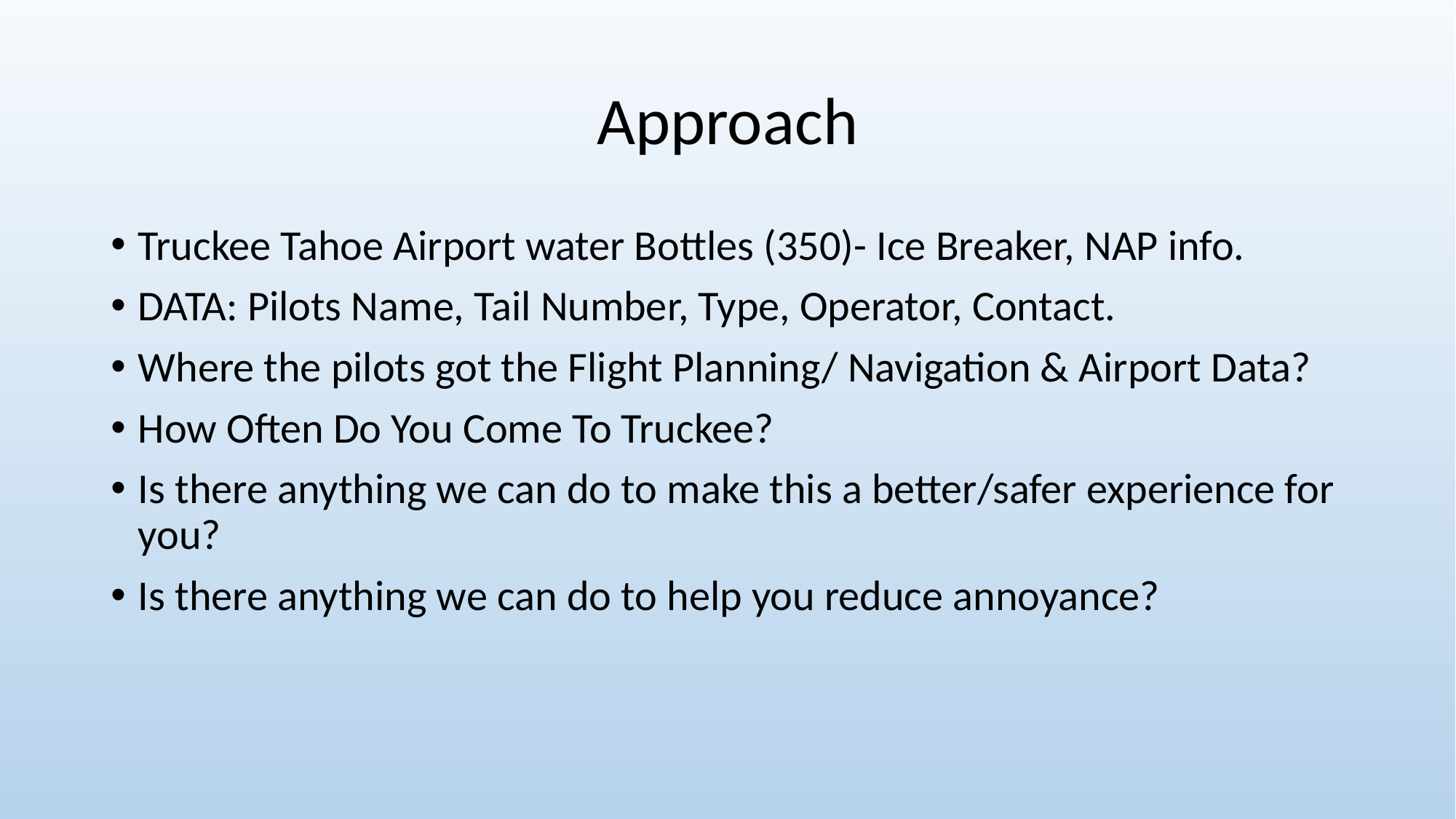

# Approach
Truckee Tahoe Airport water Bottles (350)- Ice Breaker, NAP info.
DATA: Pilots Name, Tail Number, Type, Operator, Contact.
Where the pilots got the Flight Planning/ Navigation & Airport Data?
How Often Do You Come To Truckee?
Is there anything we can do to make this a better/safer experience for you?
Is there anything we can do to help you reduce annoyance?